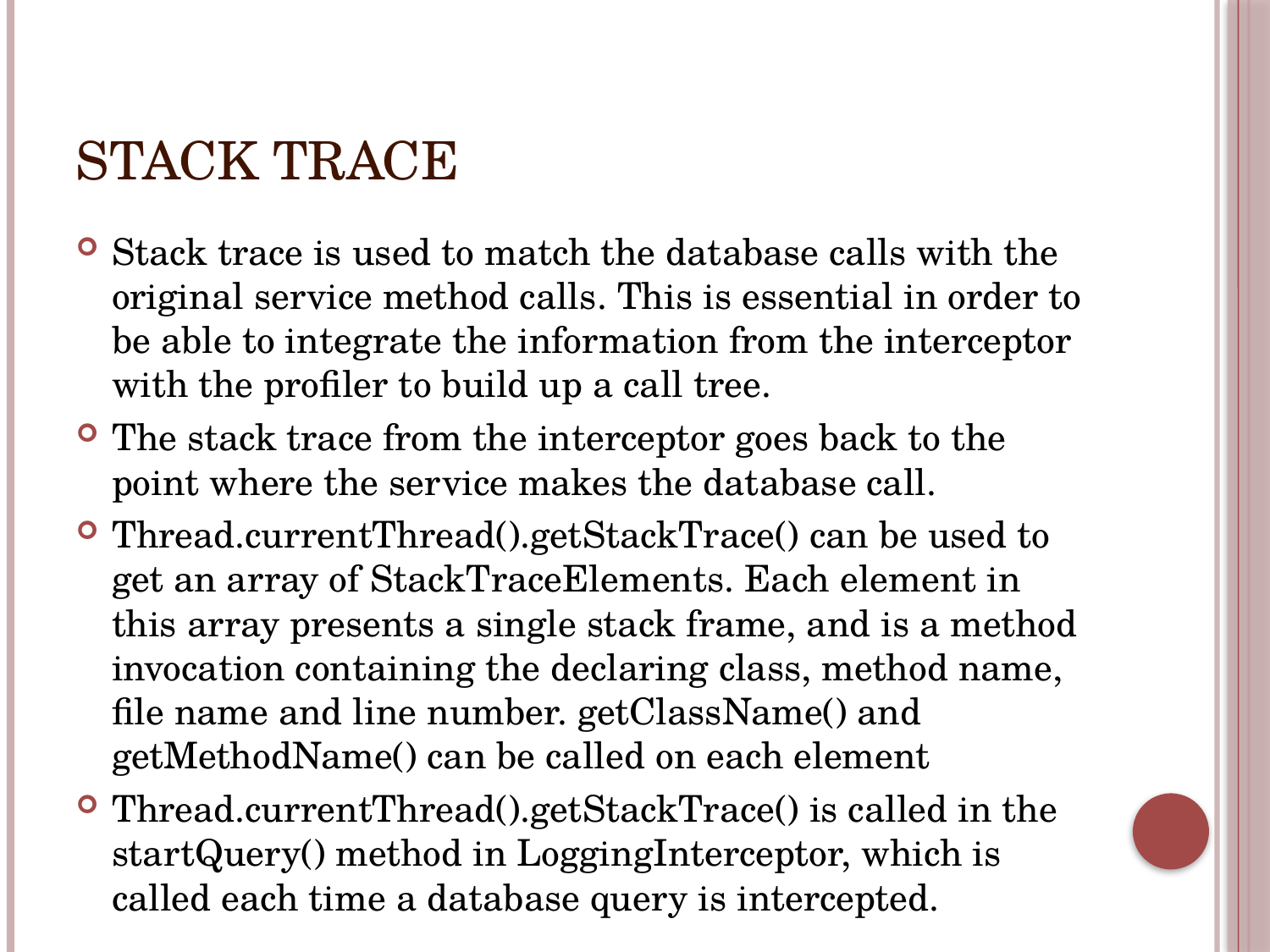

# Stack Trace
Stack trace is used to match the database calls with the original service method calls. This is essential in order to be able to integrate the information from the interceptor with the profiler to build up a call tree.
The stack trace from the interceptor goes back to the point where the service makes the database call.
Thread.currentThread().getStackTrace() can be used to get an array of StackTraceElements. Each element in this array presents a single stack frame, and is a method invocation containing the declaring class, method name, file name and line number. getClassName() and getMethodName() can be called on each element
Thread.currentThread().getStackTrace() is called in the startQuery() method in LoggingInterceptor, which is called each time a database query is intercepted.